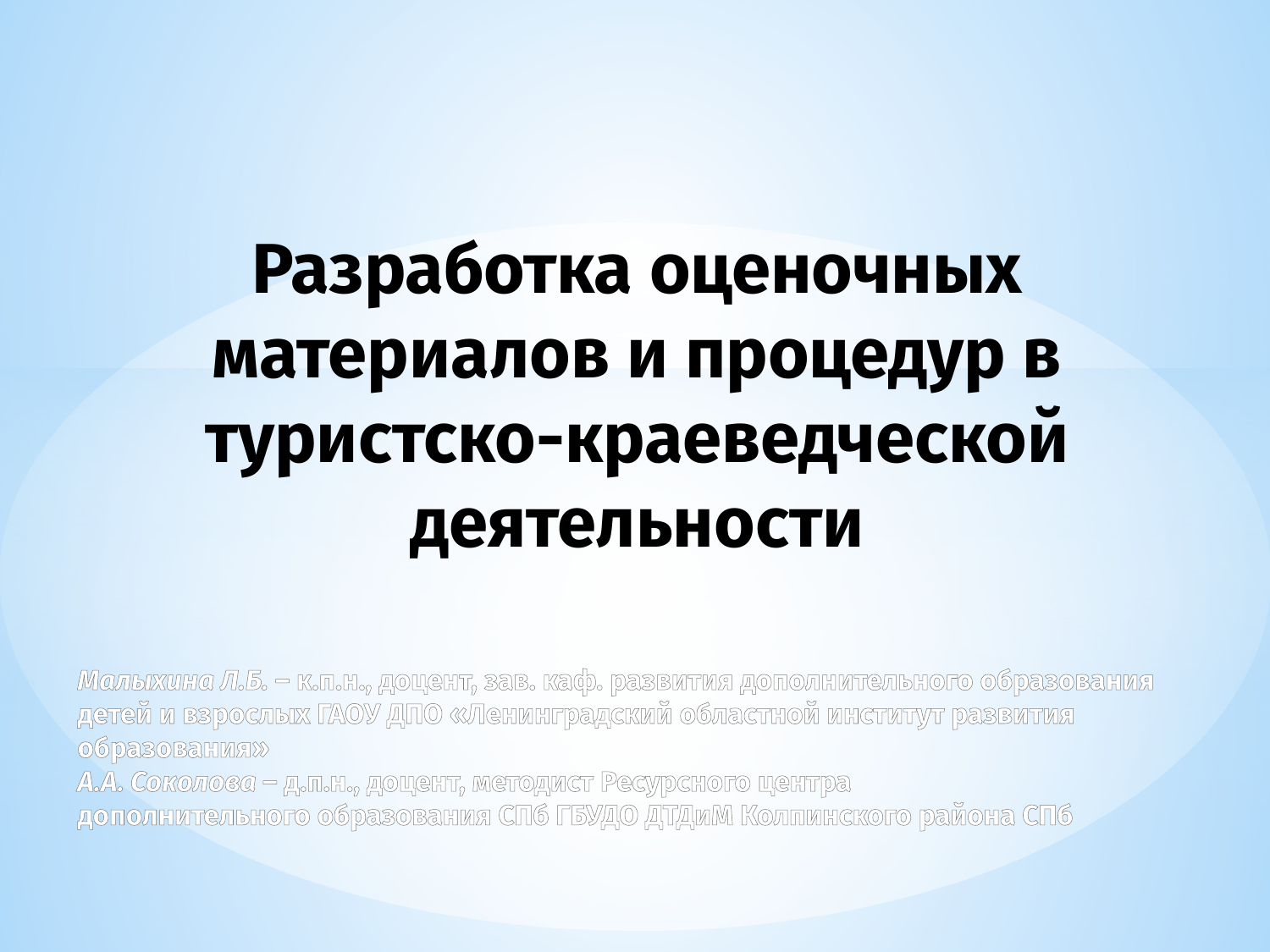

# Разработка оценочных материалов и процедур в туристско-краеведческой деятельности
Малыхина Л.Б. – к.п.н., доцент, зав. каф. развития дополнительного образования детей и взрослых ГАОУ ДПО «Ленинградский областной институт развития образования»
А.А. Соколова – д.п.н., доцент, методист Ресурсного центра
дополнительного образования СПб ГБУДО ДТДиМ Колпинского района СПб